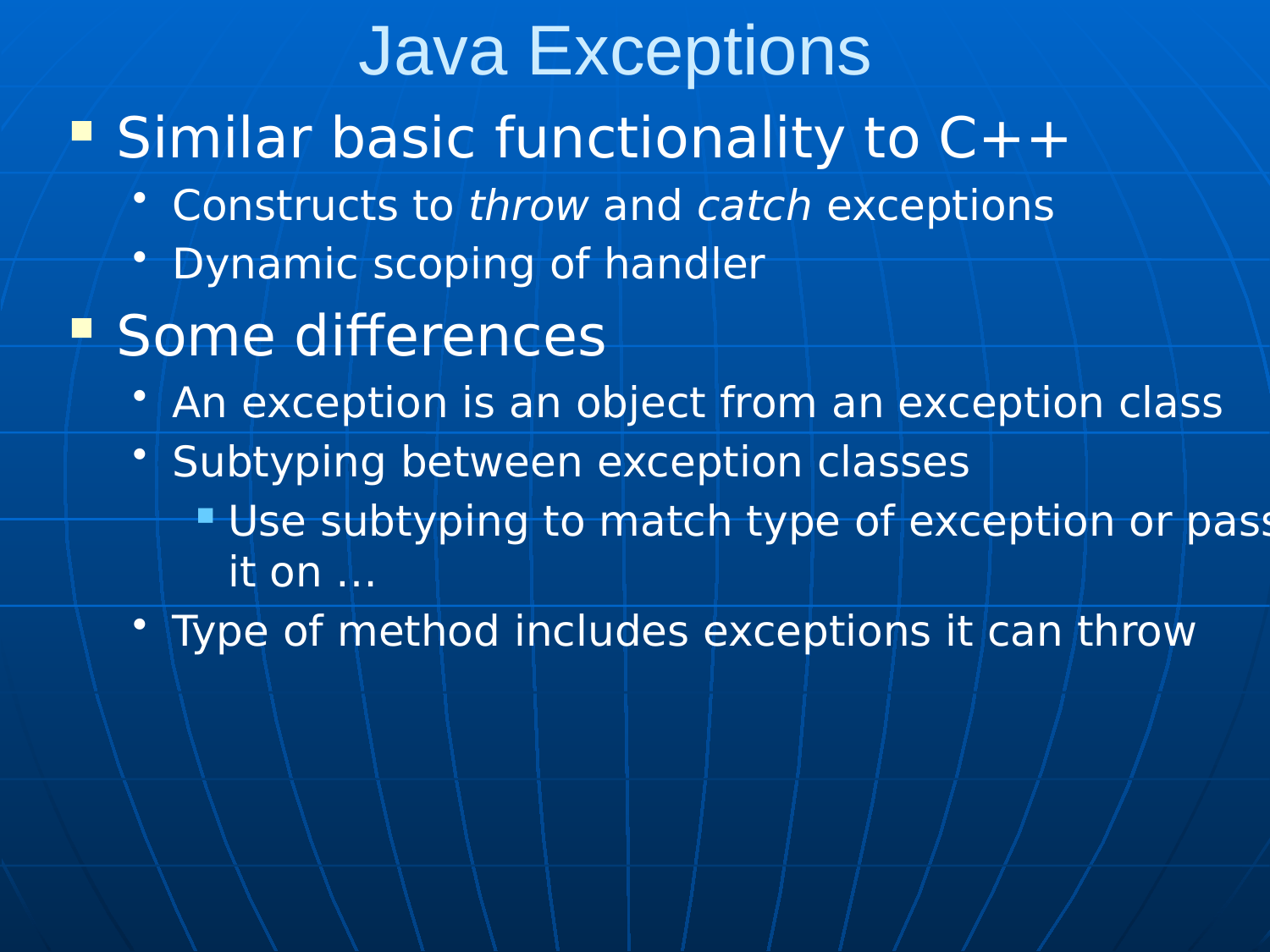

Java Exceptions
Similar basic functionality to C++
Constructs to throw and catch exceptions
Dynamic scoping of handler
Some differences
An exception is an object from an exception class
Subtyping between exception classes
Use subtyping to match type of exception or pass it on …
Type of method includes exceptions it can throw